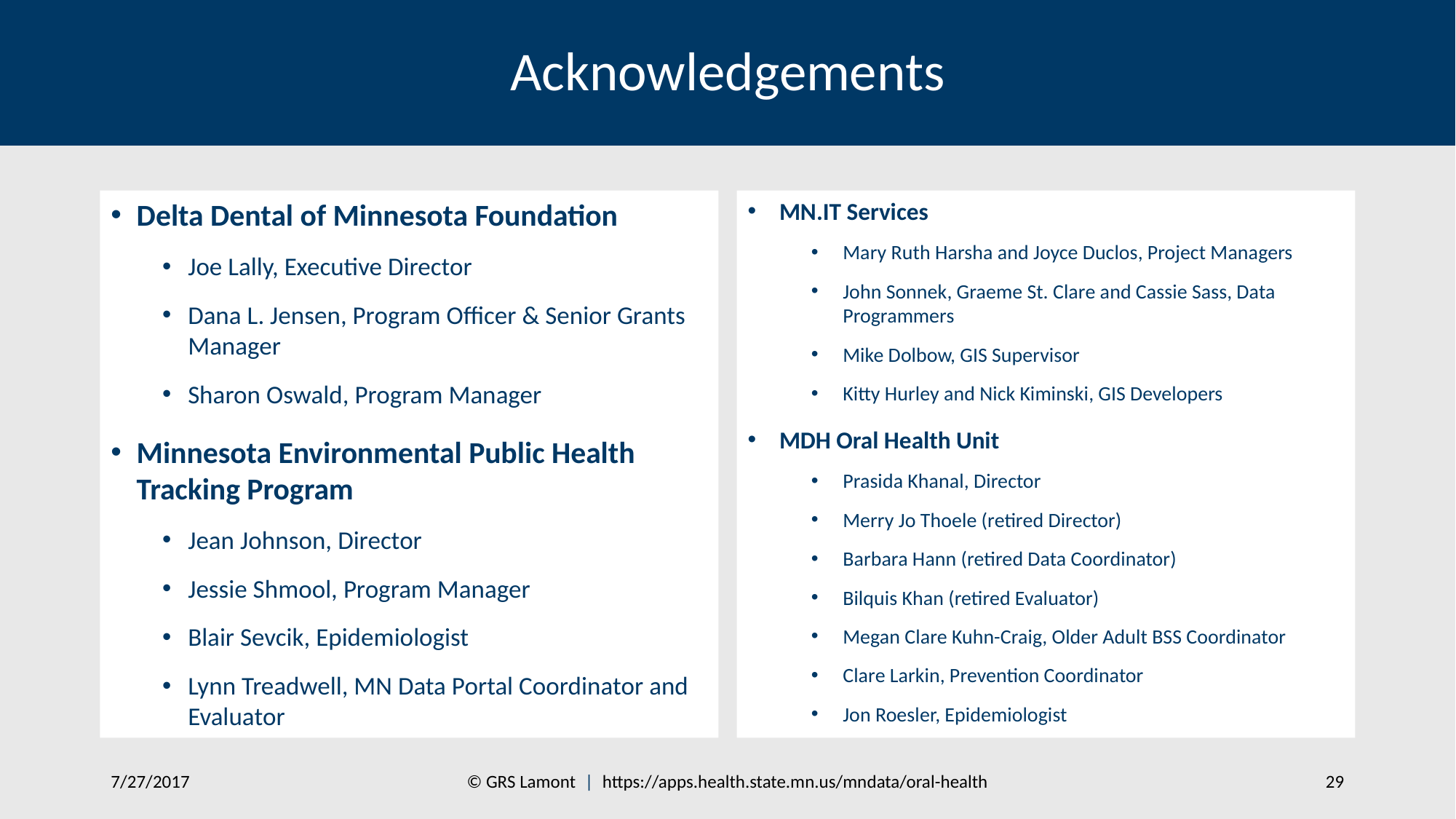

# Acknowledgements
Delta Dental of Minnesota Foundation
Joe Lally, Executive Director
Dana L. Jensen, Program Officer & Senior Grants Manager
Sharon Oswald, Program Manager
Minnesota Environmental Public Health Tracking Program
Jean Johnson, Director
Jessie Shmool, Program Manager
Blair Sevcik, Epidemiologist
Lynn Treadwell, MN Data Portal Coordinator and Evaluator

MN.IT Services
Mary Ruth Harsha and Joyce Duclos, Project Managers
John Sonnek, Graeme St. Clare and Cassie Sass, Data Programmers
Mike Dolbow, GIS Supervisor
Kitty Hurley and Nick Kiminski, GIS Developers
MDH Oral Health Unit
Prasida Khanal, Director
Merry Jo Thoele (retired Director)
Barbara Hann (retired Data Coordinator)
Bilquis Khan (retired Evaluator)
Megan Clare Kuhn-Craig, Older Adult BSS Coordinator
Clare Larkin, Prevention Coordinator
Jon Roesler, Epidemiologist

© GRS Lamont | https://apps.health.state.mn.us/mndata/oral-health
7/27/2017
29